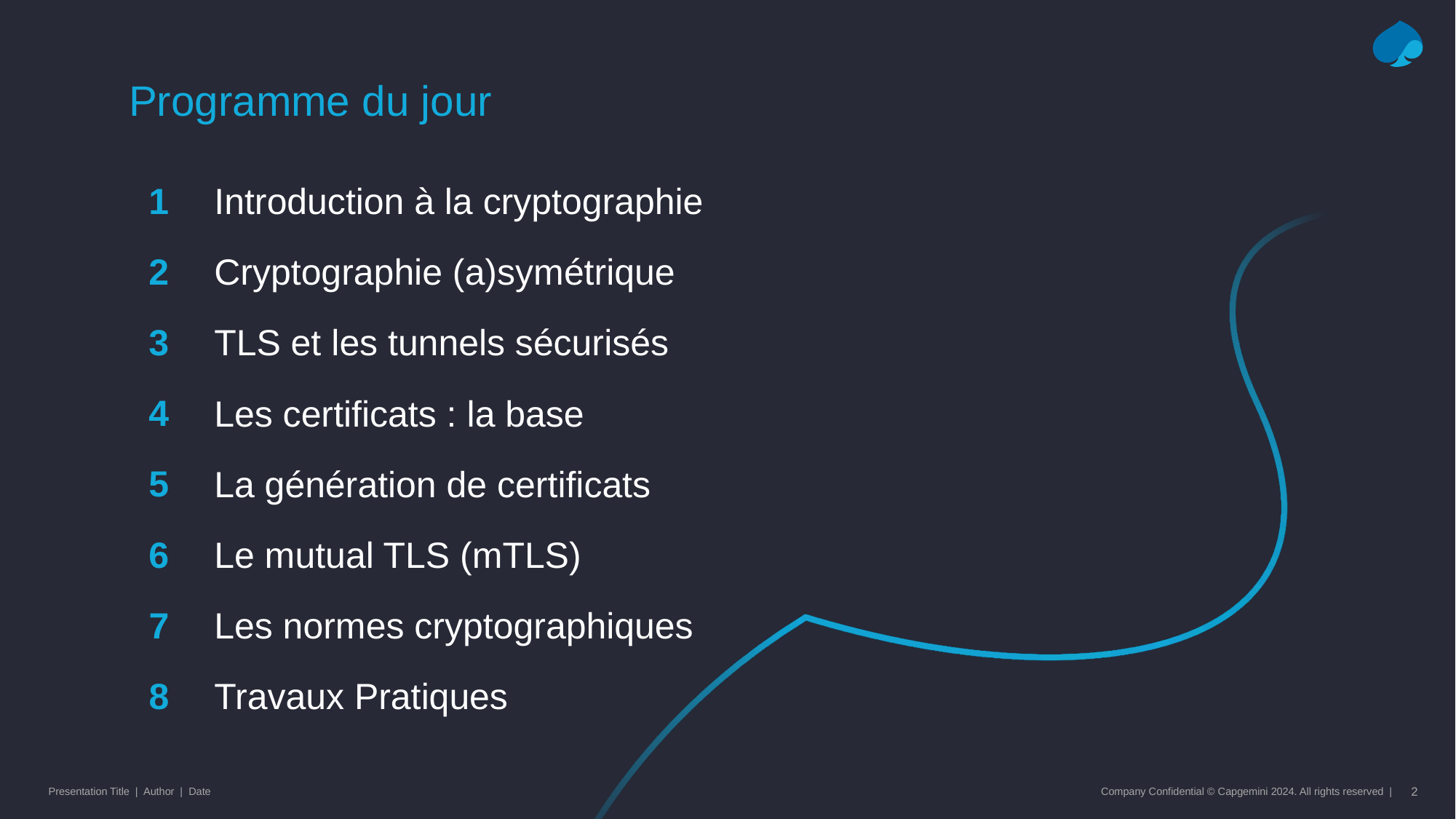

# Programme du jour
1
Introduction à la cryptographie
2
Cryptographie (a)symétrique

3
TLS et les tunnels sécurisés
4
Les certificats : la base
5
La génération de certificats
6
Le mutual TLS (mTLS)
7
Les normes cryptographiques
8
Travaux Pratiques